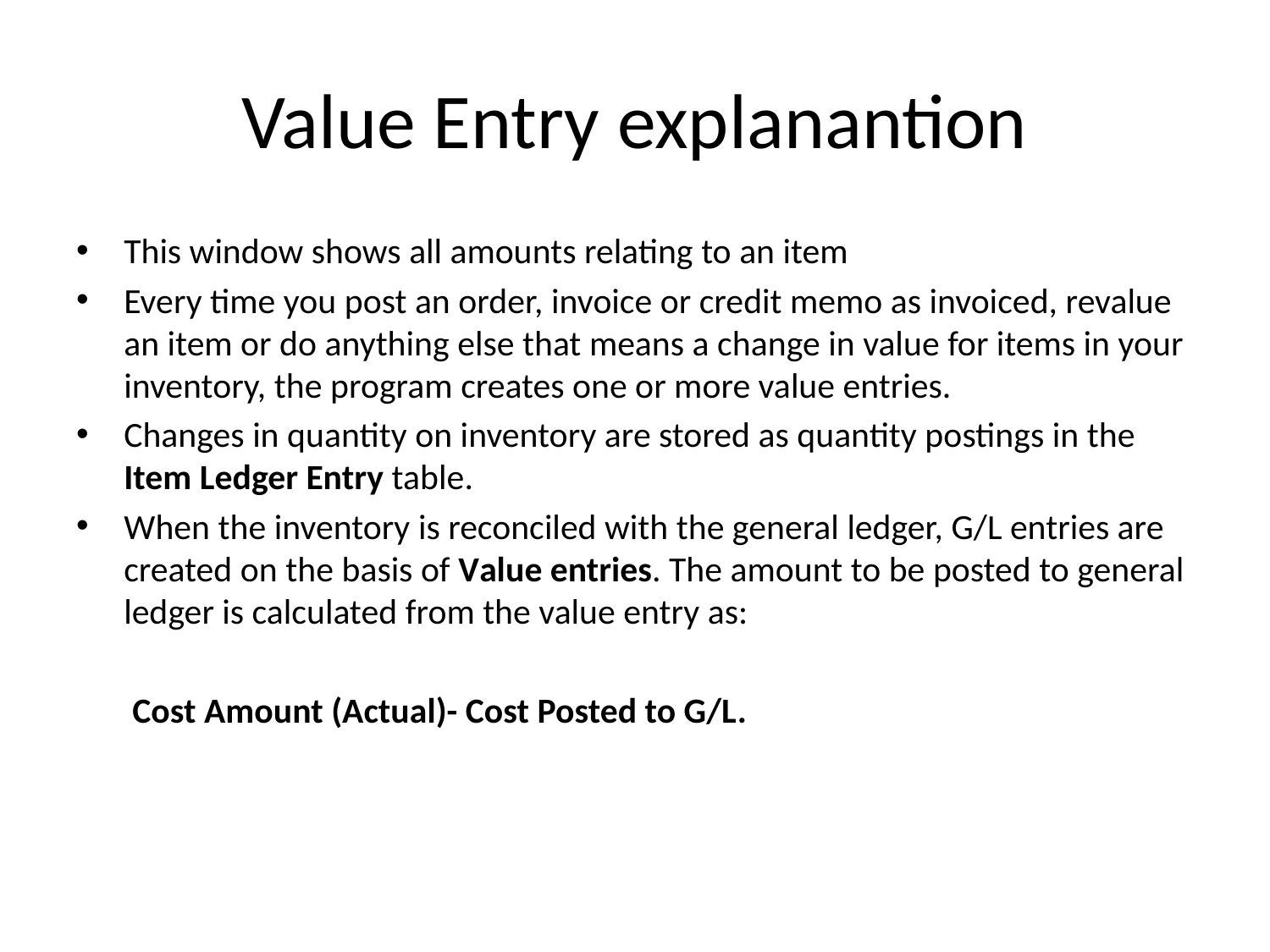

# Value Entry explanantion
This window shows all amounts relating to an item
Every time you post an order, invoice or credit memo as invoiced, revalue an item or do anything else that means a change in value for items in your inventory, the program creates one or more value entries.
Changes in quantity on inventory are stored as quantity postings in the Item Ledger Entry table.
When the inventory is reconciled with the general ledger, G/L entries are created on the basis of Value entries. The amount to be posted to general ledger is calculated from the value entry as:

       Cost Amount (Actual)- Cost Posted to G/L.